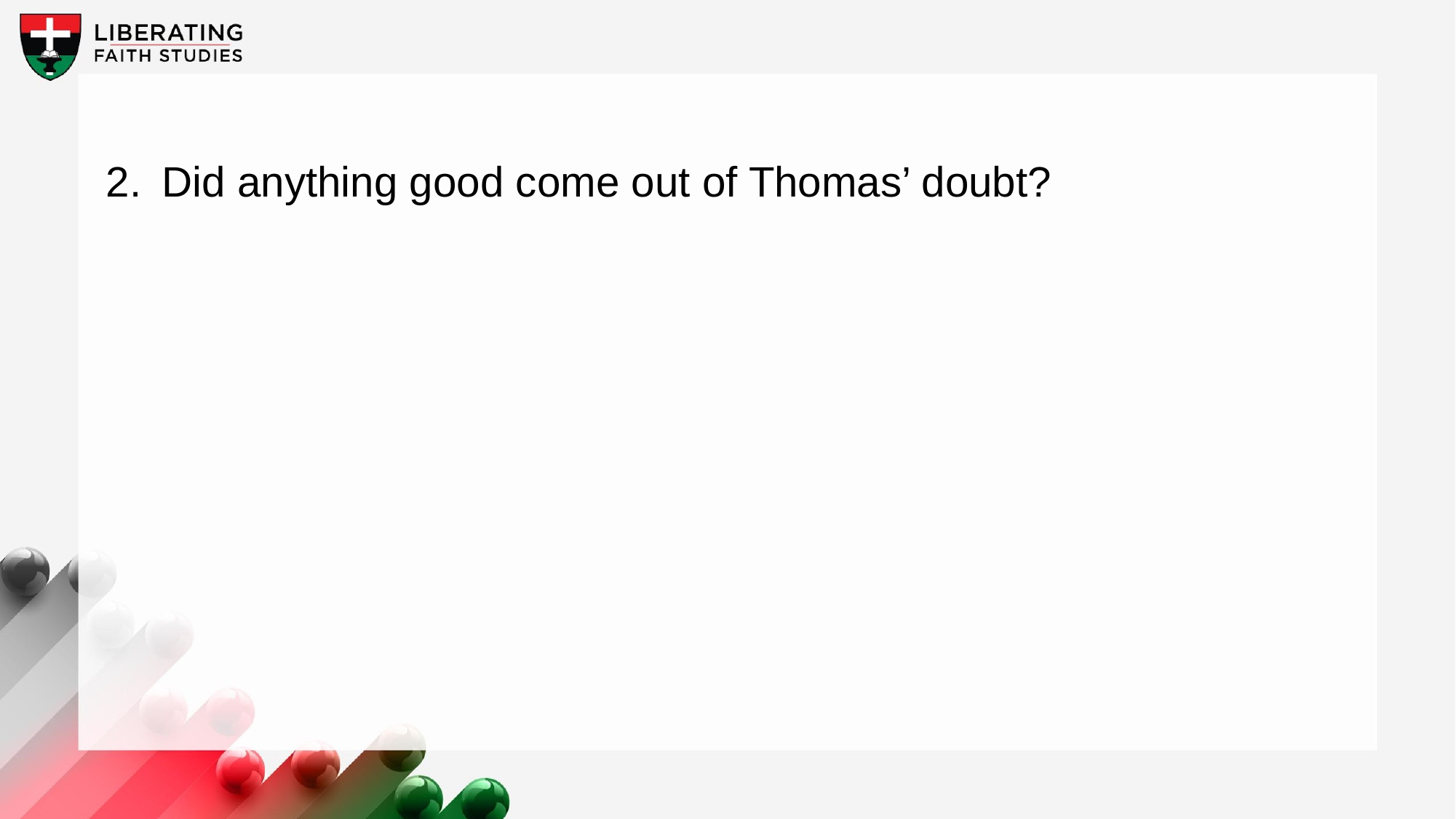

2.	Did anything good come out of Thomas’ doubt?